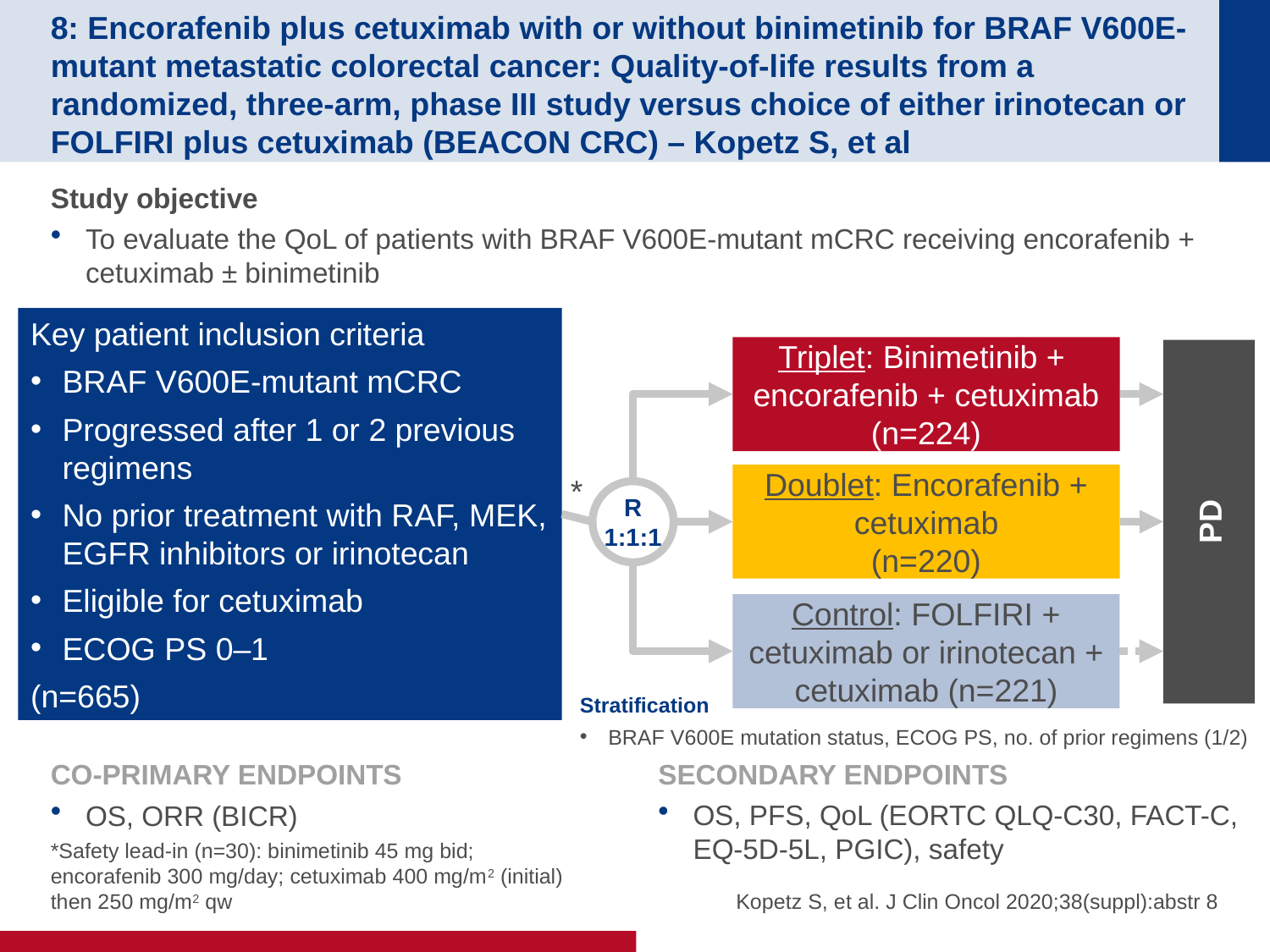

# 8: Encorafenib plus cetuximab with or without binimetinib for BRAF V600E-mutant metastatic colorectal cancer: Quality-of-life results from a randomized, three-arm, phase III study versus choice of either irinotecan or FOLFIRI plus cetuximab (BEACON CRC) – Kopetz S, et al
Study objective
To evaluate the QoL of patients with BRAF V600E-mutant mCRC receiving encorafenib + cetuximab ± binimetinib
Key patient inclusion criteria
BRAF V600E-mutant mCRC
Progressed after 1 or 2 previous regimens
No prior treatment with RAF, MEK, EGFR inhibitors or irinotecan
Eligible for cetuximab
ECOG PS 0–1
(n=665)
Triplet: Binimetinib +
encorafenib + cetuximab
(n=224)
PD
Doublet: Encorafenib + cetuximab
(n=220)
*
R
1:1:1
Control: FOLFIRI + cetuximab or irinotecan + cetuximab (n=221)
Stratification
BRAF V600E mutation status, ECOG PS, no. of prior regimens (1/2)
CO-PRIMARY ENDPOINTS
OS, ORR (BICR)

SECONDARY ENDPOINTS
OS, PFS, QoL (EORTC QLQ-C30, FACT-C, EQ-5D-5L, PGIC), safety
*Safety lead-in (n=30): binimetinib 45 mg bid;
encorafenib 300 mg/day; cetuximab 400 mg/m2 (initial) then 250 mg/m2 qw
Kopetz S, et al. J Clin Oncol 2020;38(suppl):abstr 8